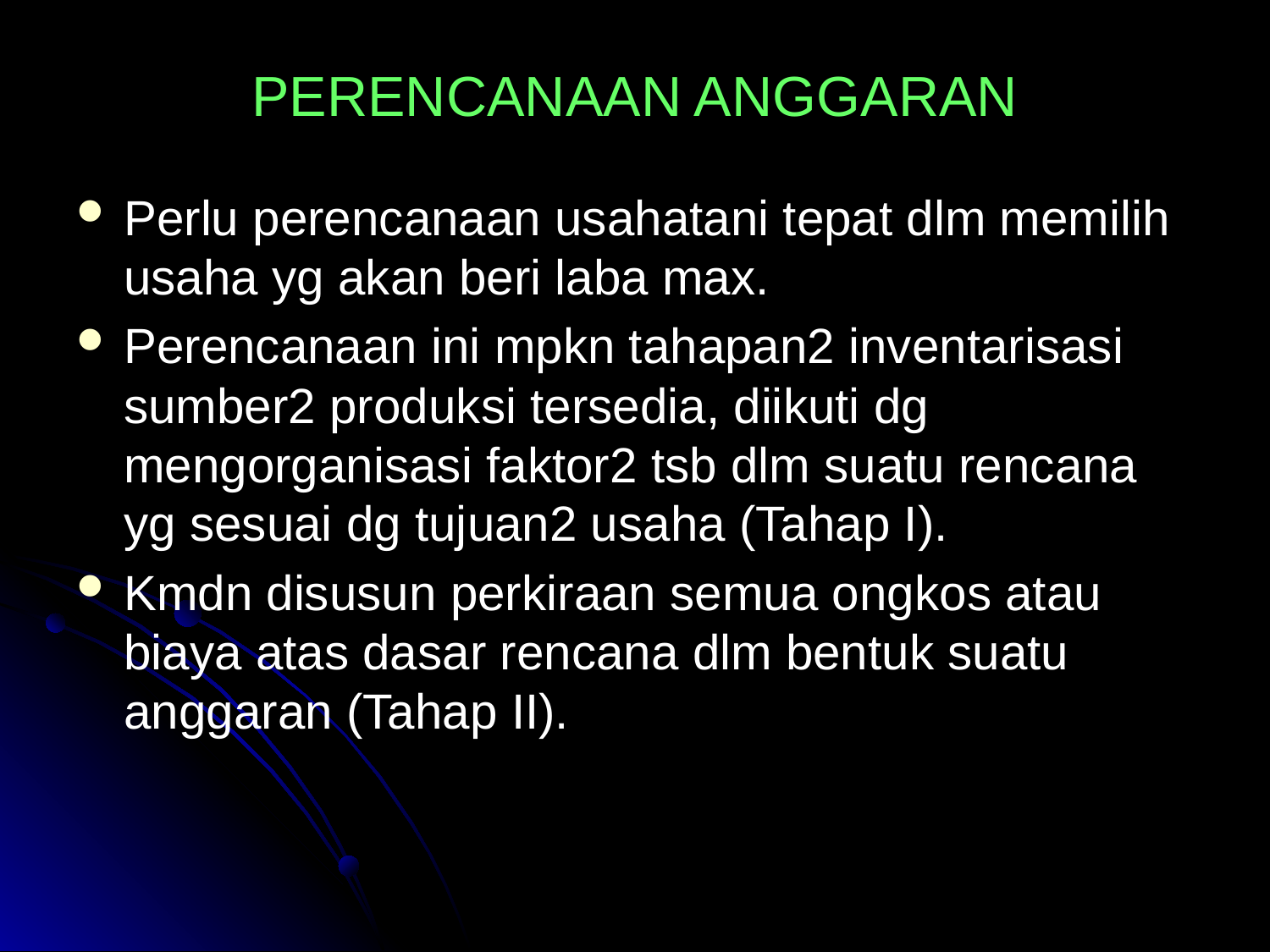

# PERENCANAAN ANGGARAN
Perlu perencanaan usahatani tepat dlm memilih usaha yg akan beri laba max.
Perencanaan ini mpkn tahapan2 inventarisasi sumber2 produksi tersedia, diikuti dg mengorganisasi faktor2 tsb dlm suatu rencana yg sesuai dg tujuan2 usaha (Tahap I).
Kmdn disusun perkiraan semua ongkos atau biaya atas dasar rencana dlm bentuk suatu anggaran (Tahap II).